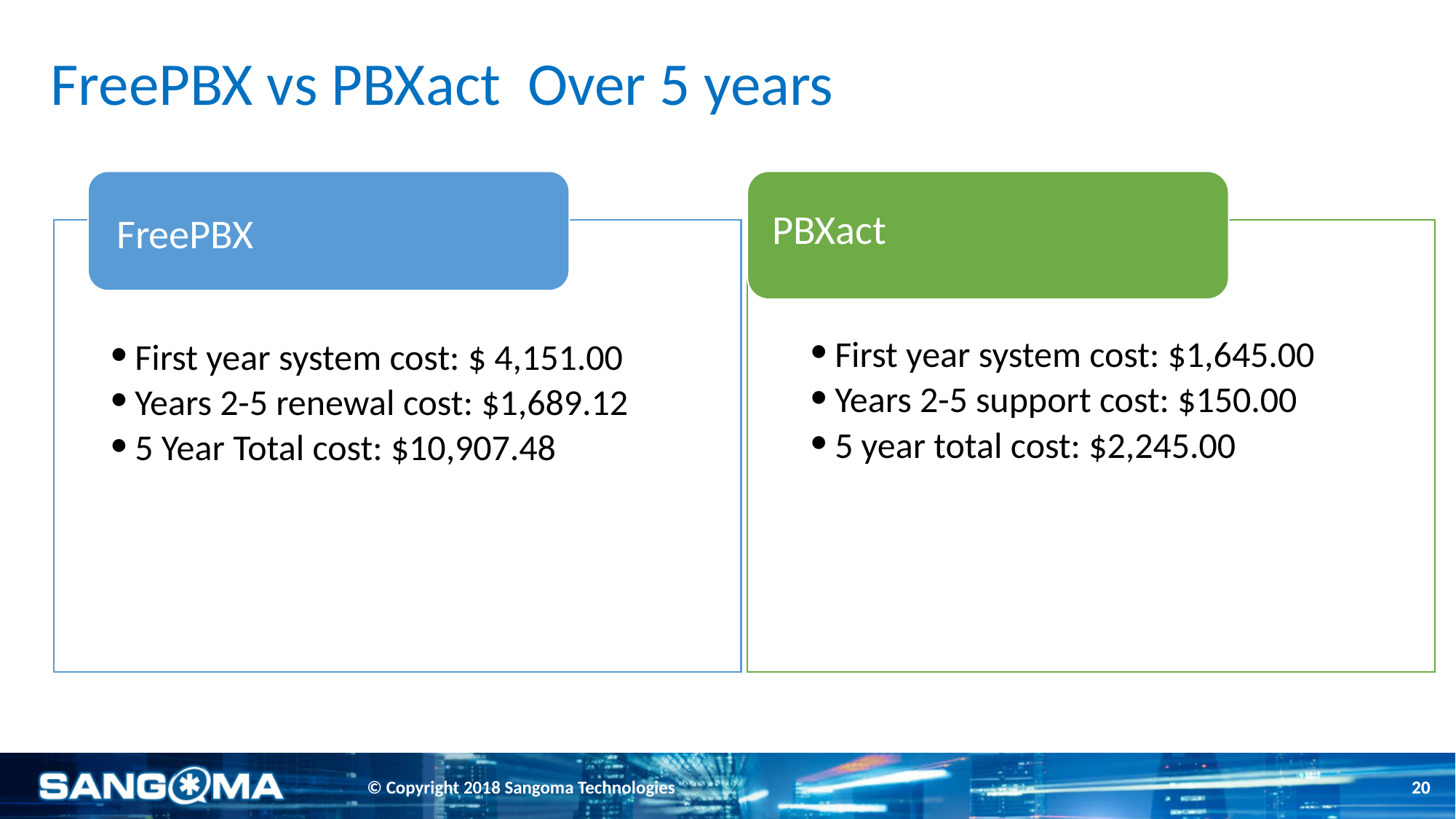

# FreePBX vs PBXact  Over 5 years

PBXact
FreePBX

First year system cost: $1,645.00
Years 2-5 support cost: $150.00
5 year total cost: $2,245.00
First year system cost: $ 4,151.00
Years 2-5 renewal cost: $1,689.12
5 Year Total cost: $10,907.48